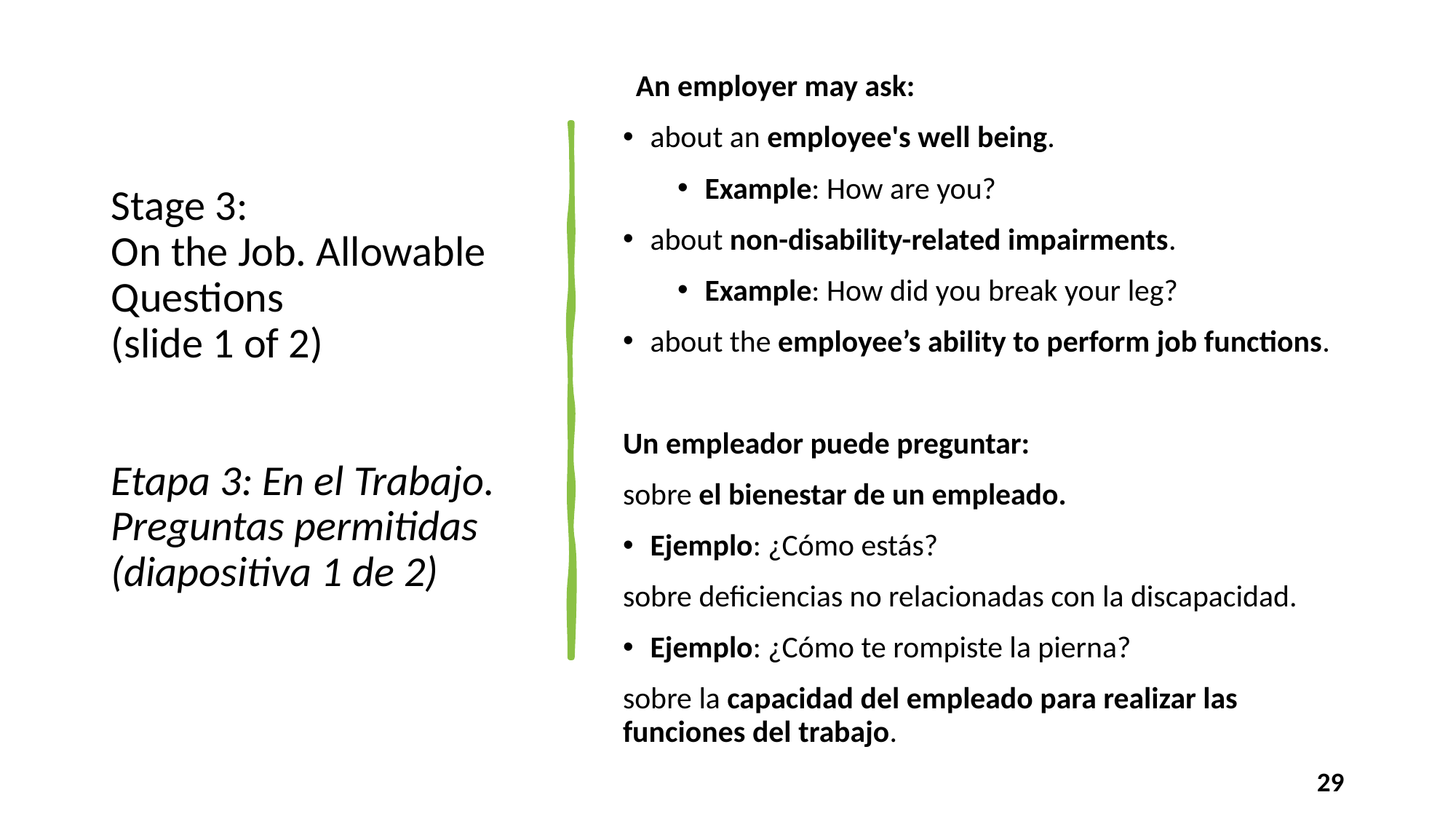

An employer may ask:
about an employee's well being.
Example: How are you?
about non-disability-related impairments.
Example: How did you break your leg?
about the employee’s ability to perform job functions.

Un empleador puede preguntar:
sobre el bienestar de un empleado.
Ejemplo: ¿Cómo estás?
sobre deficiencias no relacionadas con la discapacidad.
Ejemplo: ¿Cómo te rompiste la pierna?
sobre la capacidad del empleado para realizar las funciones del trabajo.

# Stage 3: On the Job. Allowable Questions (slide 1 of 2) Etapa 3: En el Trabajo. Preguntas permitidas (diapositiva 1 de 2)

29